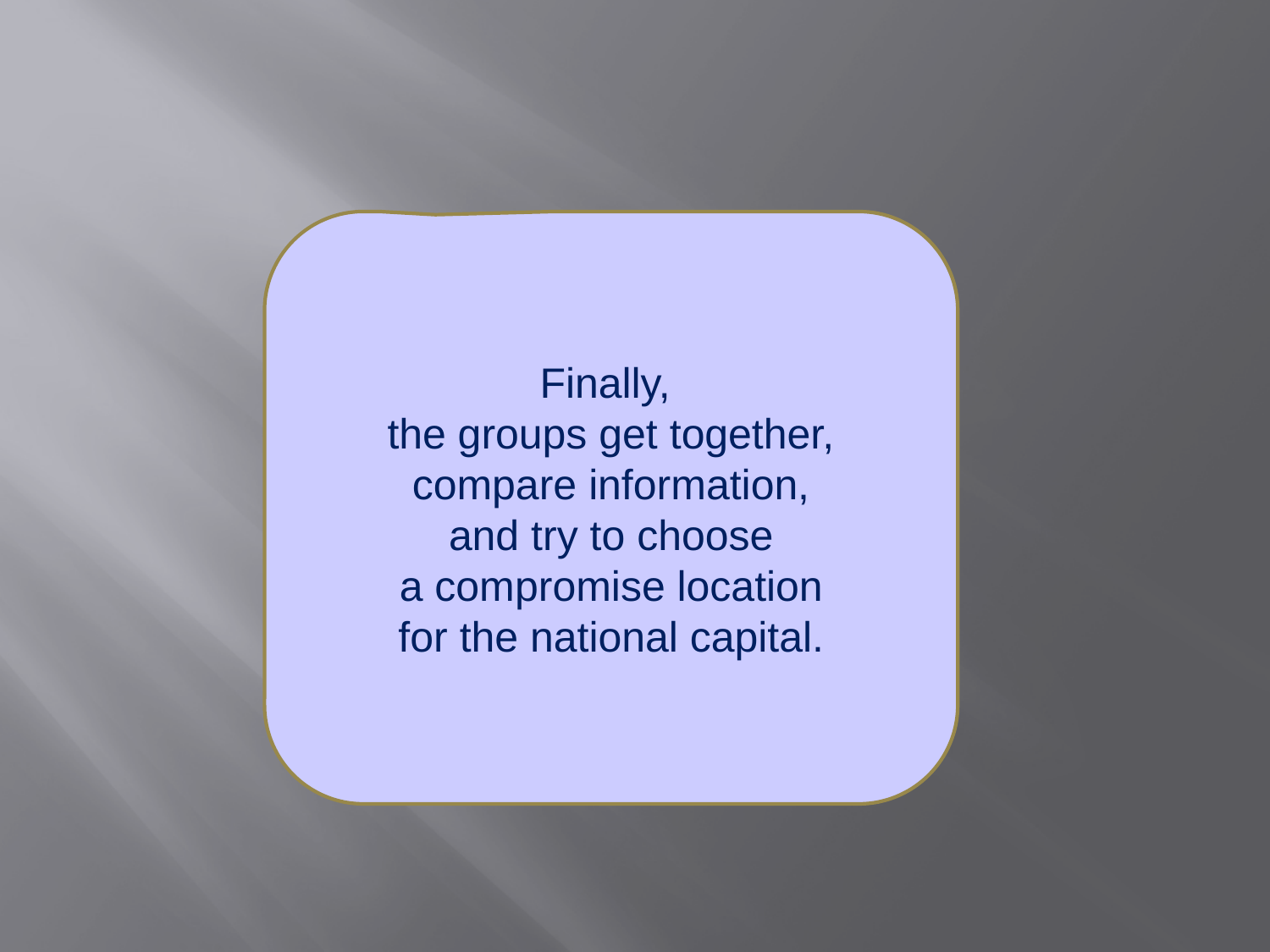

Finally,
the groups get together,
compare information,
and try to choose
a compromise location
for the national capital.